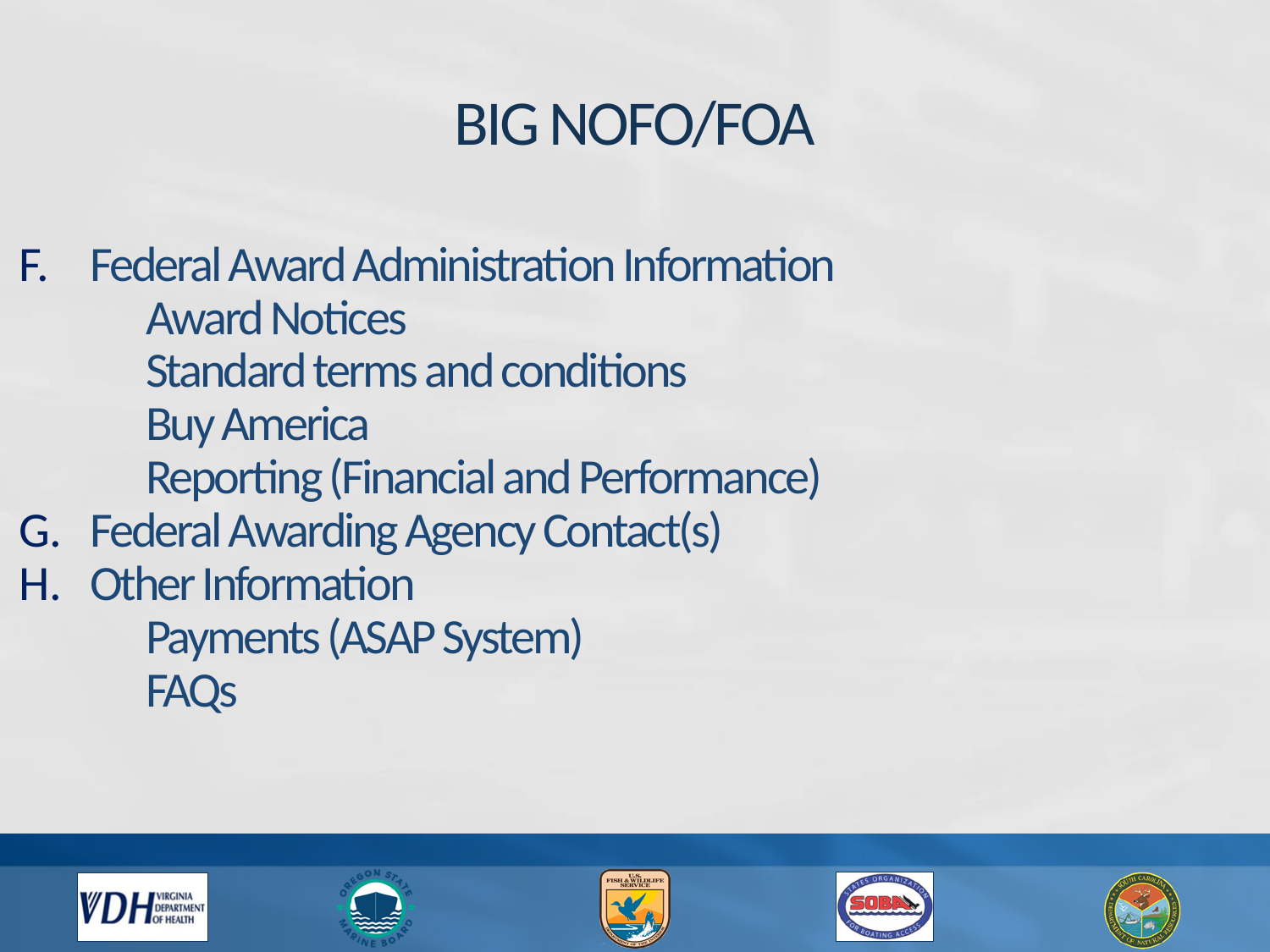

# BIG NOFO/FOA
Federal Award Administration Information
	Award Notices
	Standard terms and conditions
	Buy America
	Reporting (Financial and Performance)
Federal Awarding Agency Contact(s)
Other Information
	Payments (ASAP System)
	FAQs